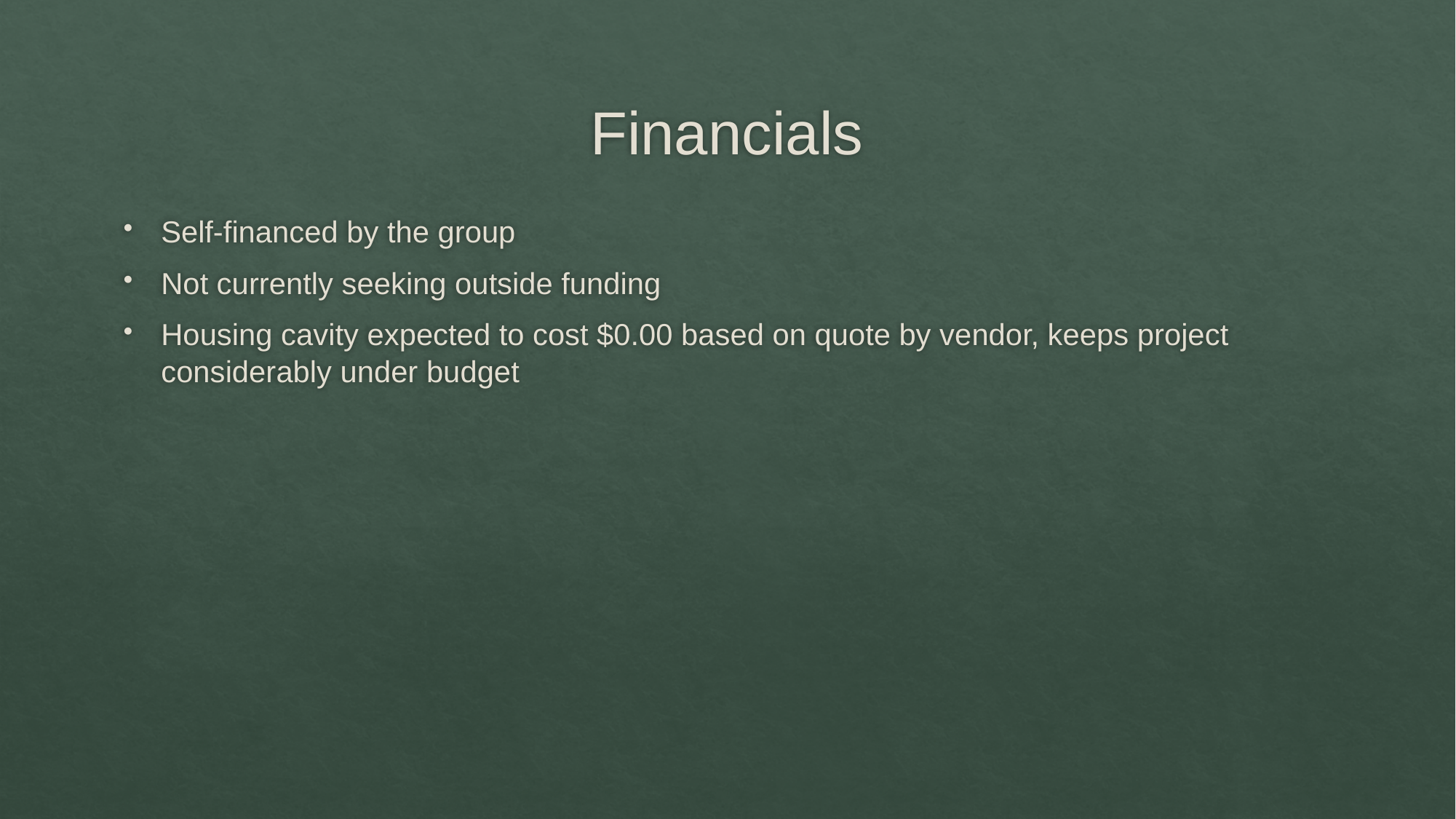

# Financials
Self-financed by the group
Not currently seeking outside funding
Housing cavity expected to cost $0.00 based on quote by vendor, keeps project considerably under budget